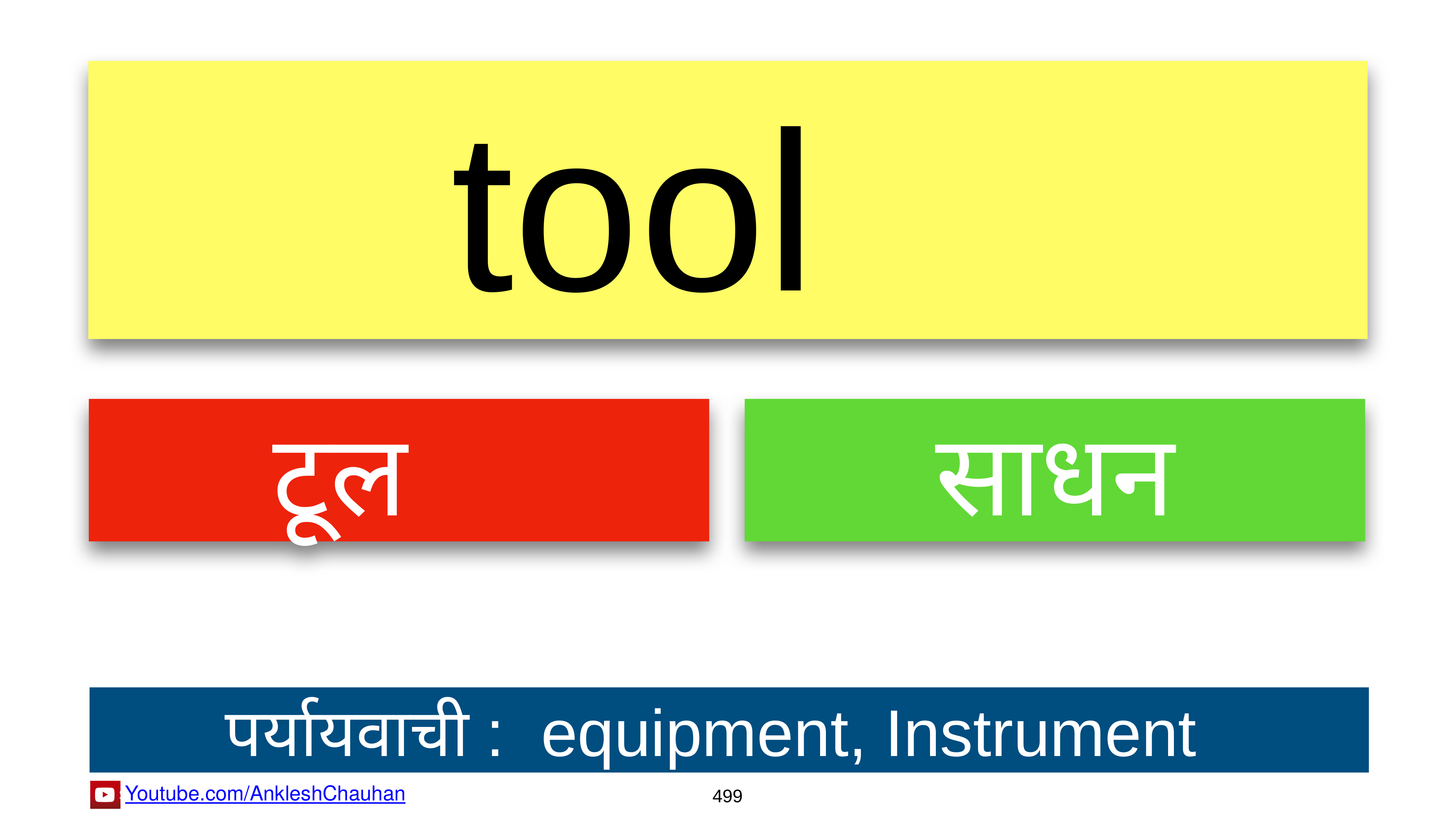

tool
टूल
साधन
पर्यायवाची :  equipment, Instrument
499